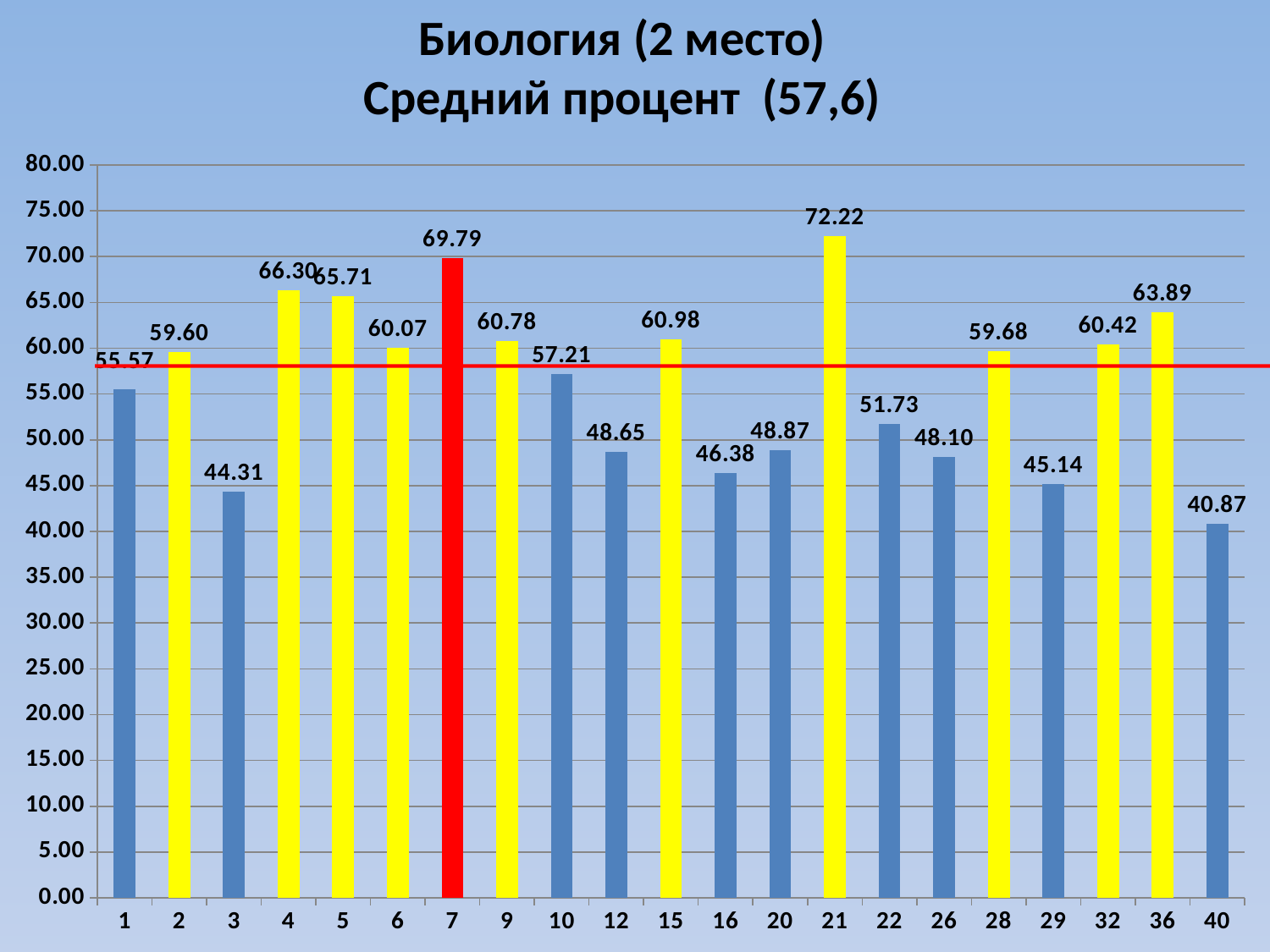

Биология (2 место)
Средний процент  (57,6)

### Chart

| Category |  |
|---|---|
| 1 | 55.5687909469923 |
| 2 | 59.6014492753623 |
| 3 | 44.314381270903 |
| 4 | 66.3043478260869 |
| 5 | 65.7054125998225 |
| 6 | 60.0686498855835 |
| 7 | 69.7901049475263 |
| 9 | 60.776397515528 |
| 10 | 57.2082379862701 |
| 12 | 48.6542443064182 |
| 15 | 60.9820089955022 |
| 16 | 46.3768115942029 |
| 20 | 48.8695652173913 |
| 21 | 72.2222222222222 |
| 22 | 51.7335664145399 |
| 26 | 48.0978260869565 |
| 28 | 59.6837944664032 |
| 29 | 45.1406649616368 |
| 32 | 60.4166946254363 |
| 36 | 63.8888888888889 |
| 40 | 40.8695652173913 |